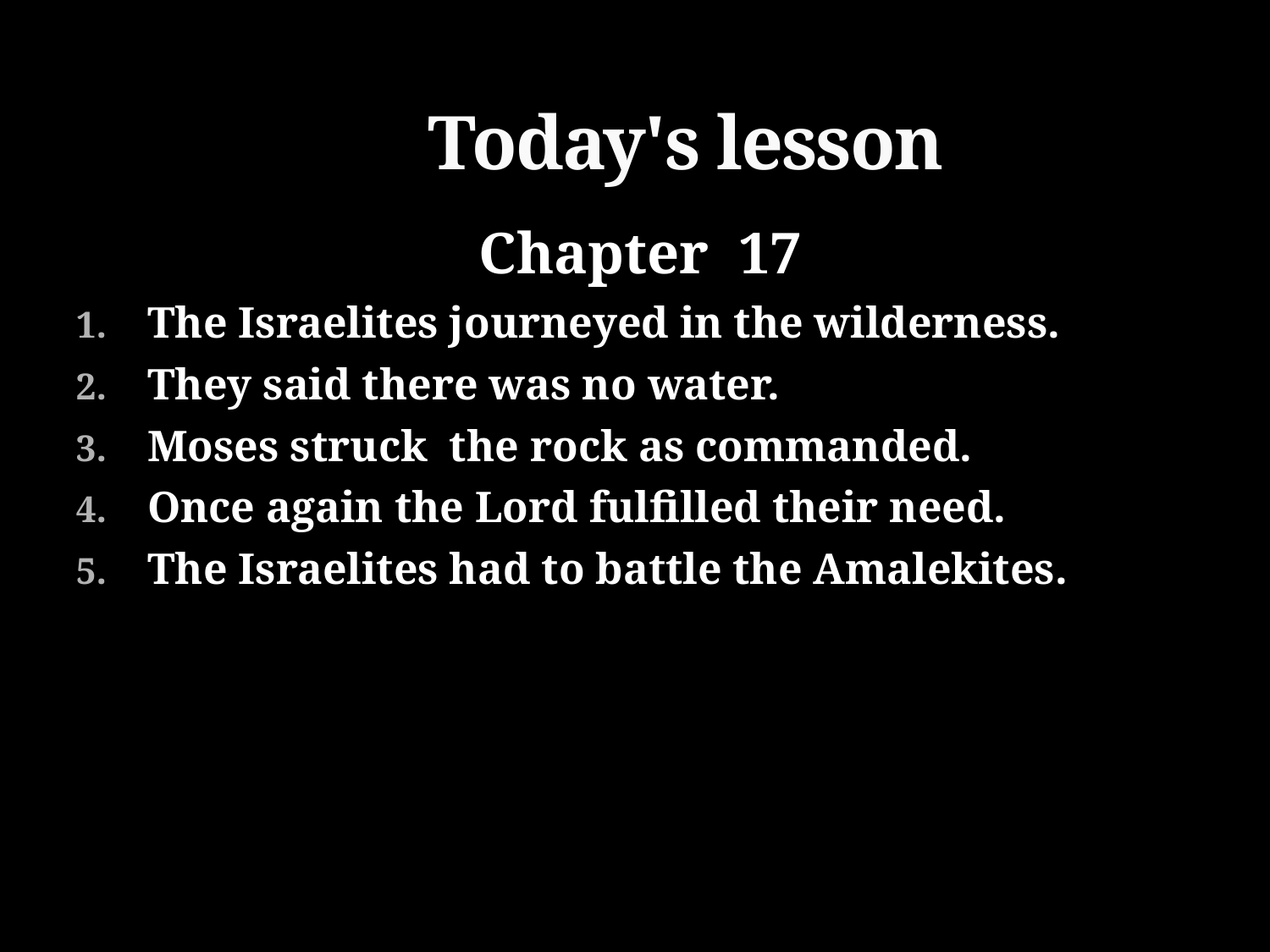

# Today's lesson
                                  Chapter  17
The Israelites journeyed in the wilderness.
They said there was no water.
Moses struck  the rock as commanded.
Once again the Lord fulfilled their need.
The Israelites had to battle the Amalekites.